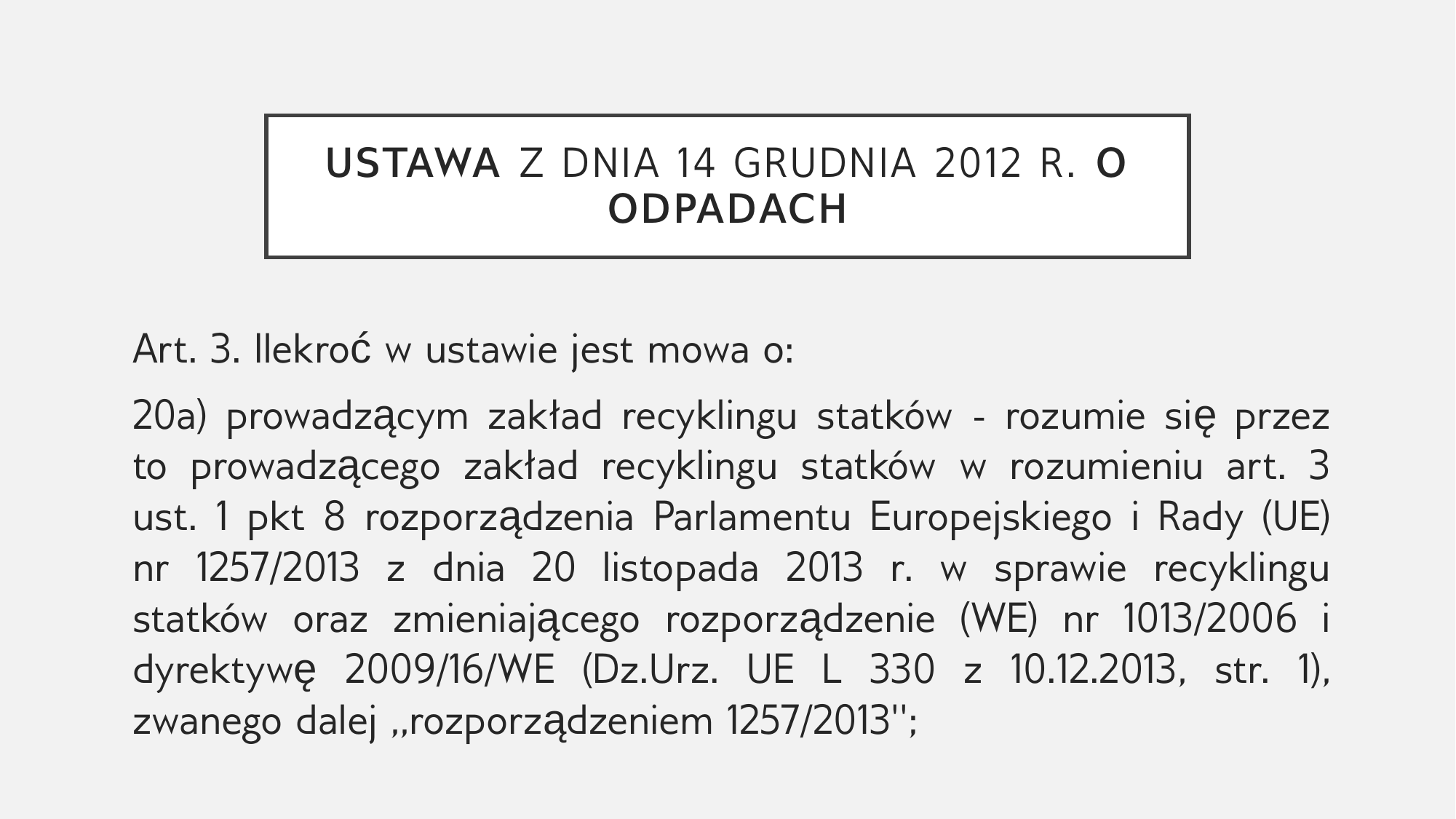

# Ustawa z dnia 14 grudnia 2012 r. o odpadach
Art. 3. Ilekroć w ustawie jest mowa o:
20a) prowadzącym zakład recyklingu statków - rozumie się przez to prowadzącego zakład recyklingu statków w rozumieniu art. 3 ust. 1 pkt 8 rozporządzenia Parlamentu Europejskiego i Rady (UE) nr 1257/2013 z dnia 20 listopada 2013 r. w sprawie recyklingu statków oraz zmieniającego rozporządzenie (WE) nr 1013/2006 i dyrektywę 2009/16/WE (Dz.Urz. UE L 330 z 10.12.2013, str. 1), zwanego dalej ,,rozporządzeniem 1257/2013'';